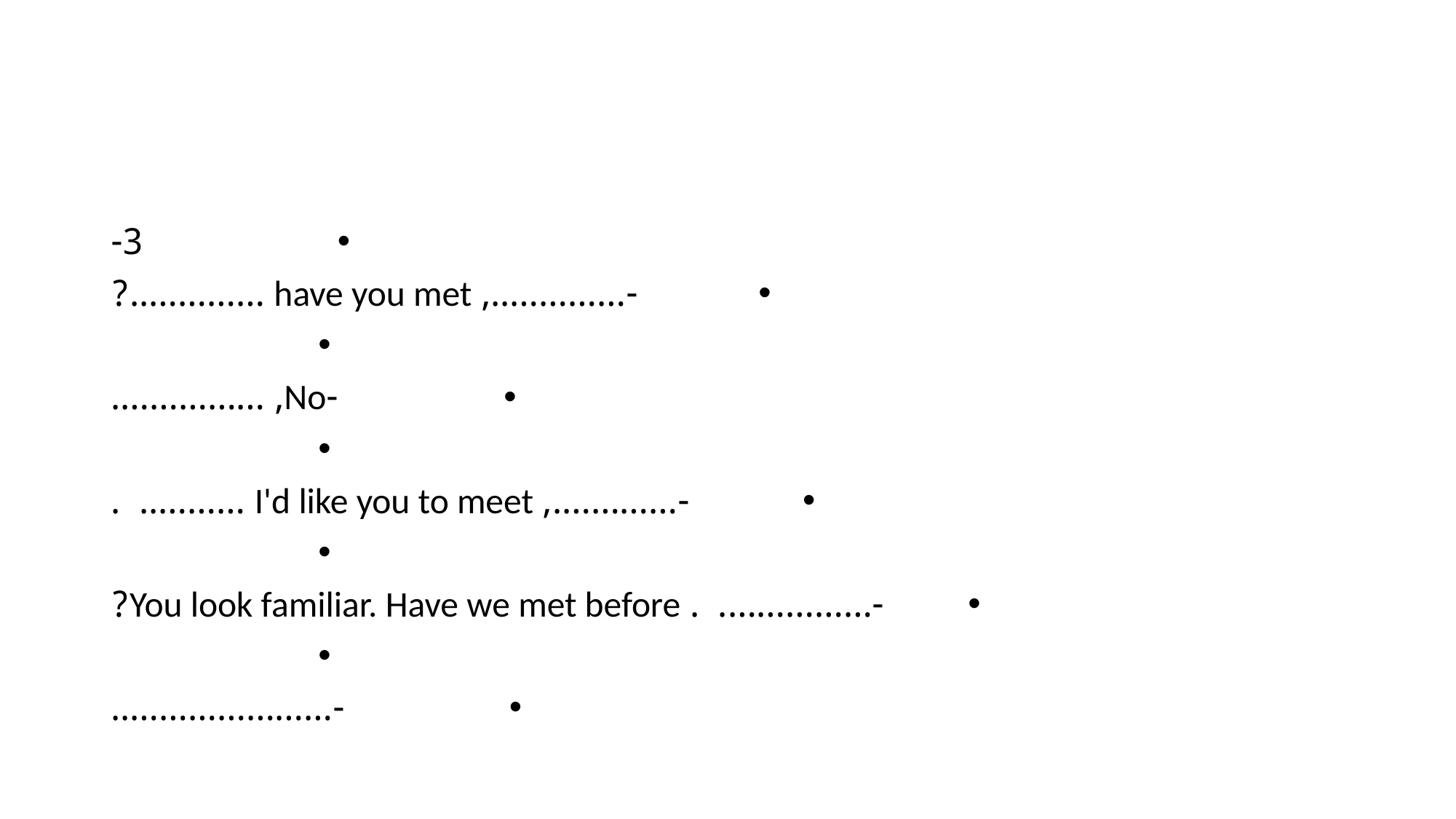

#
3-
-………….., have you met …………..?

-No, …………….

-…………., I'd like you to meet ………..  .

-…………….  . You look familiar. Have we met before?

-…………………..